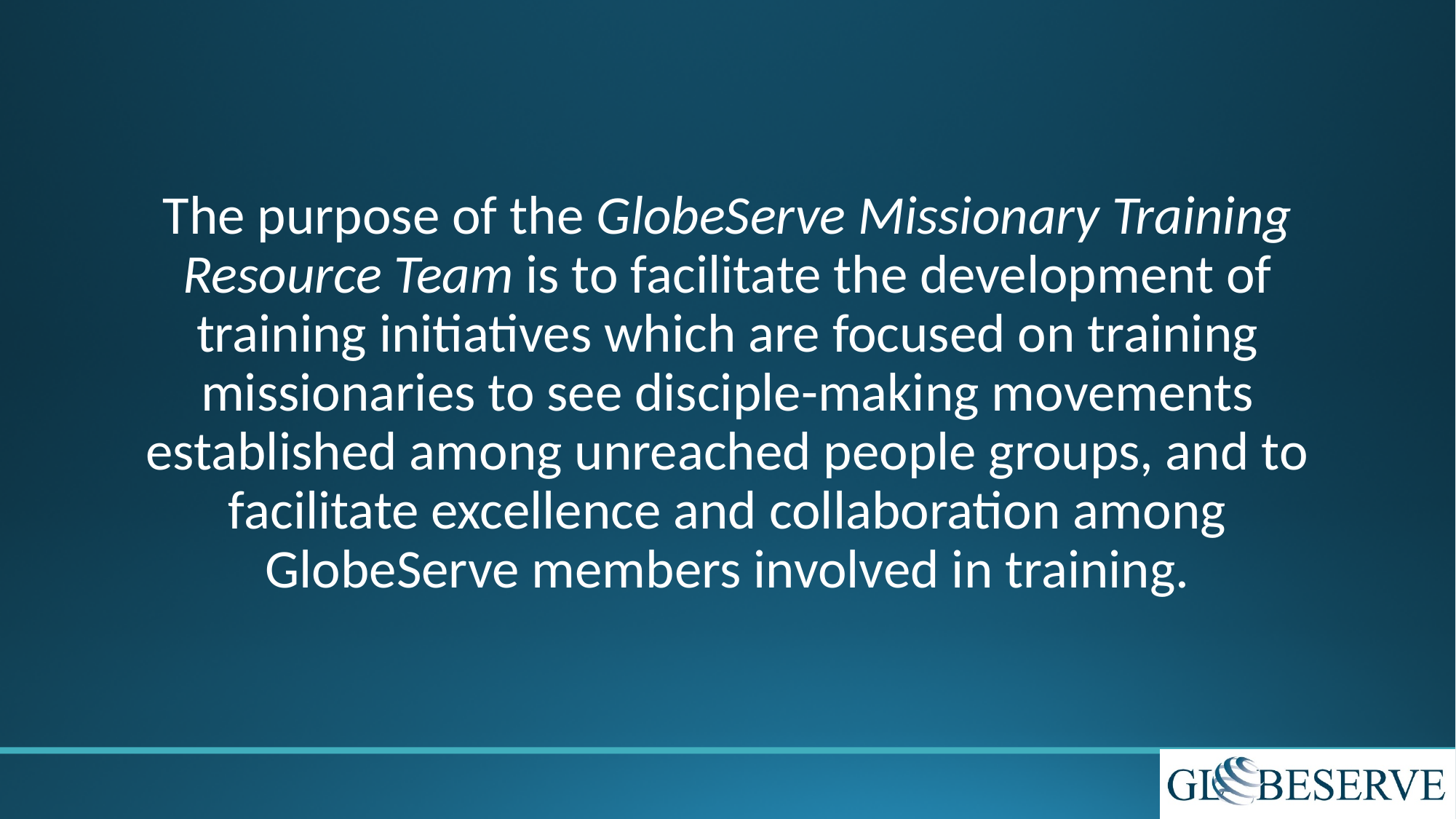

# The purpose of the GlobeServe Missionary Training Resource Team is to facilitate the development of training initiatives which are focused on training missionaries to see disciple-making movements established among unreached people groups, and to facilitate excellence and collaboration among GlobeServe members involved in training.